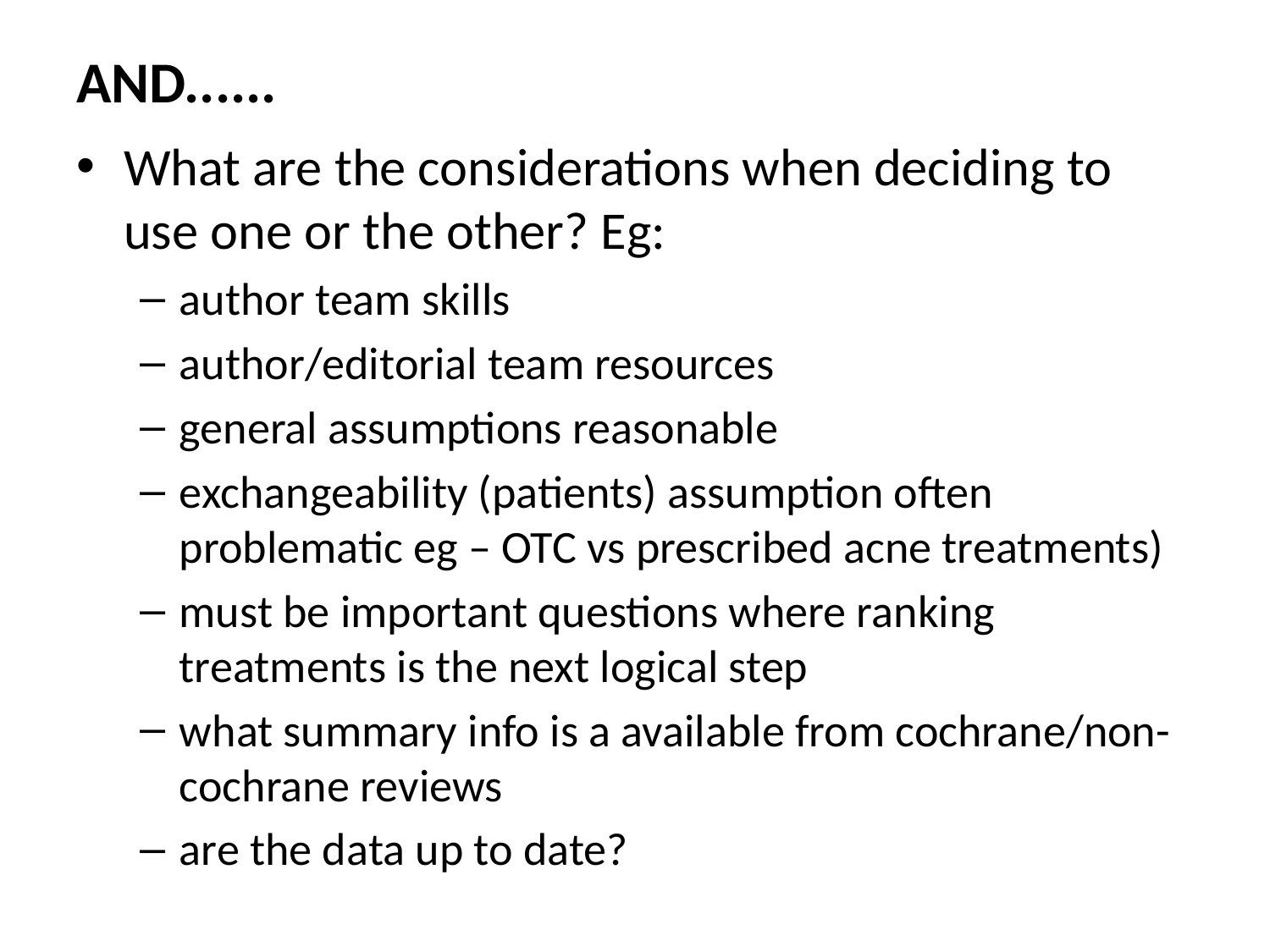

# AND......
What are the considerations when deciding to use one or the other? Eg:
author team skills
author/editorial team resources
general assumptions reasonable
exchangeability (patients) assumption often problematic eg – OTC vs prescribed acne treatments)
must be important questions where ranking treatments is the next logical step
what summary info is a available from cochrane/non-cochrane reviews
are the data up to date?